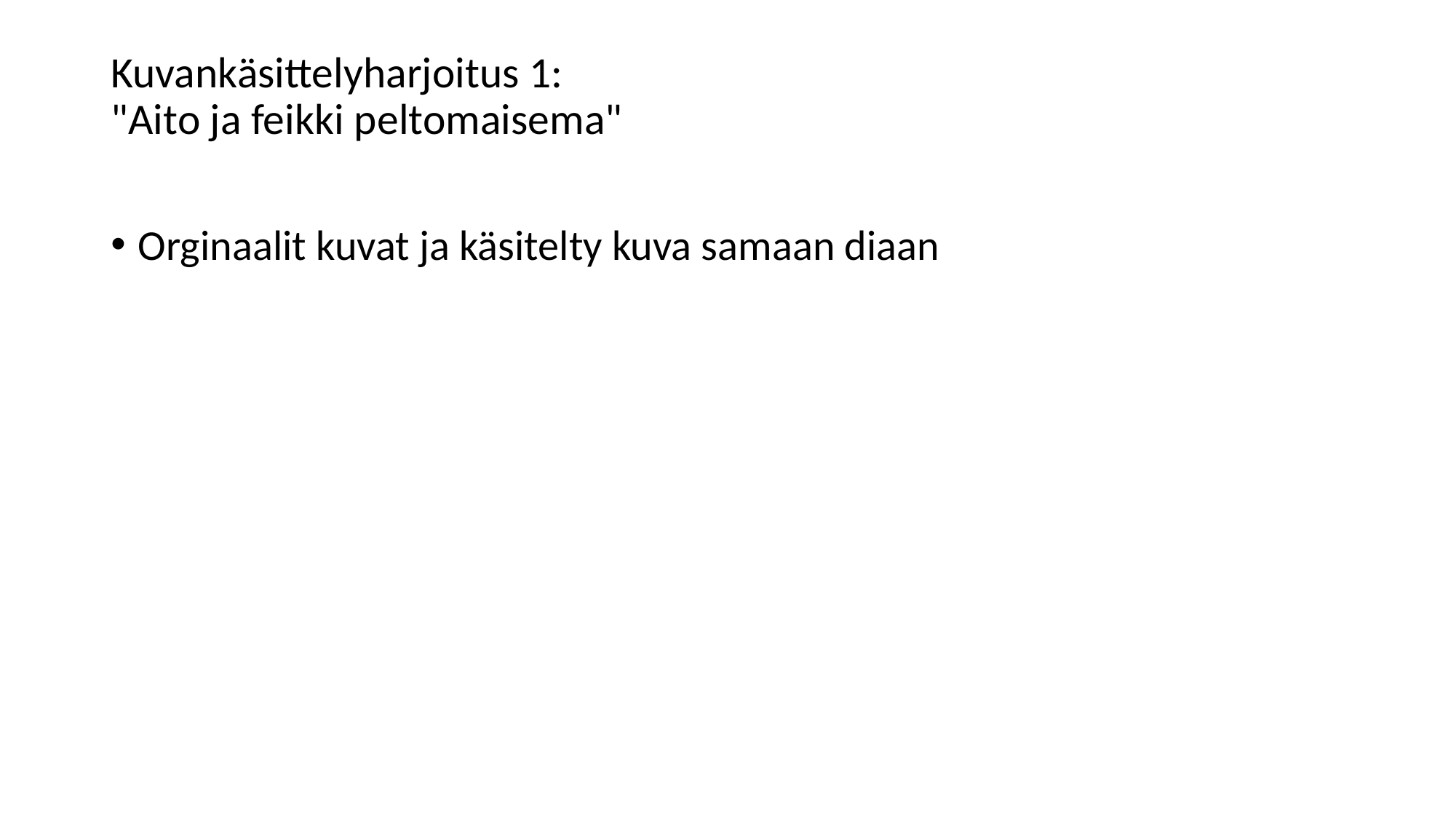

# Kuvankäsittelyharjoitus 1: "Aito ja feikki peltomaisema"
Orginaalit kuvat ja käsitelty kuva samaan diaan